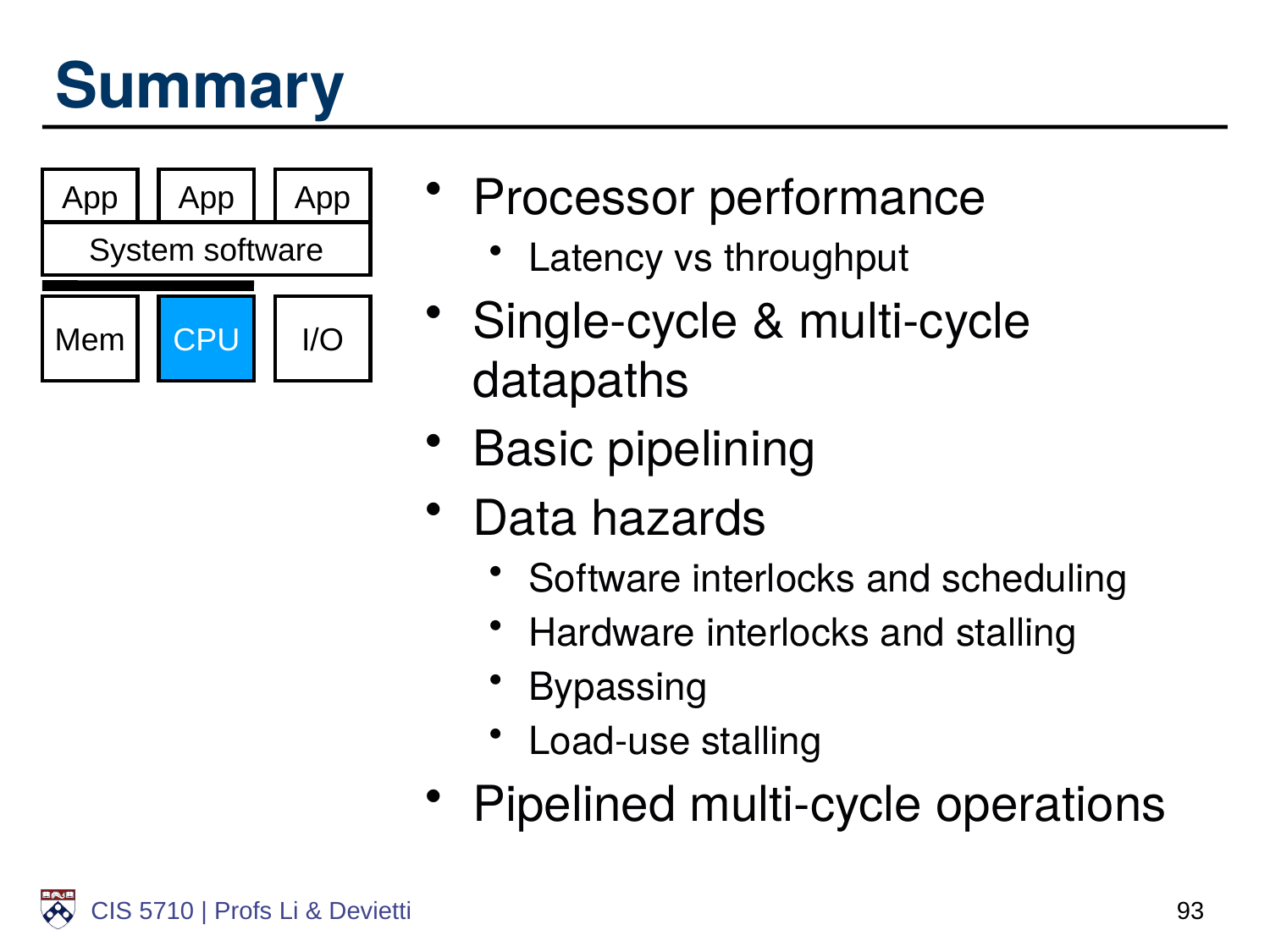

# Summary
Processor performance
Latency vs throughput
Single-cycle & multi-cycle datapaths
Basic pipelining
Data hazards
Software interlocks and scheduling
Hardware interlocks and stalling
Bypassing
Load-use stalling
Pipelined multi-cycle operations
App
App
App
System software

Mem
CPU
I/O
93